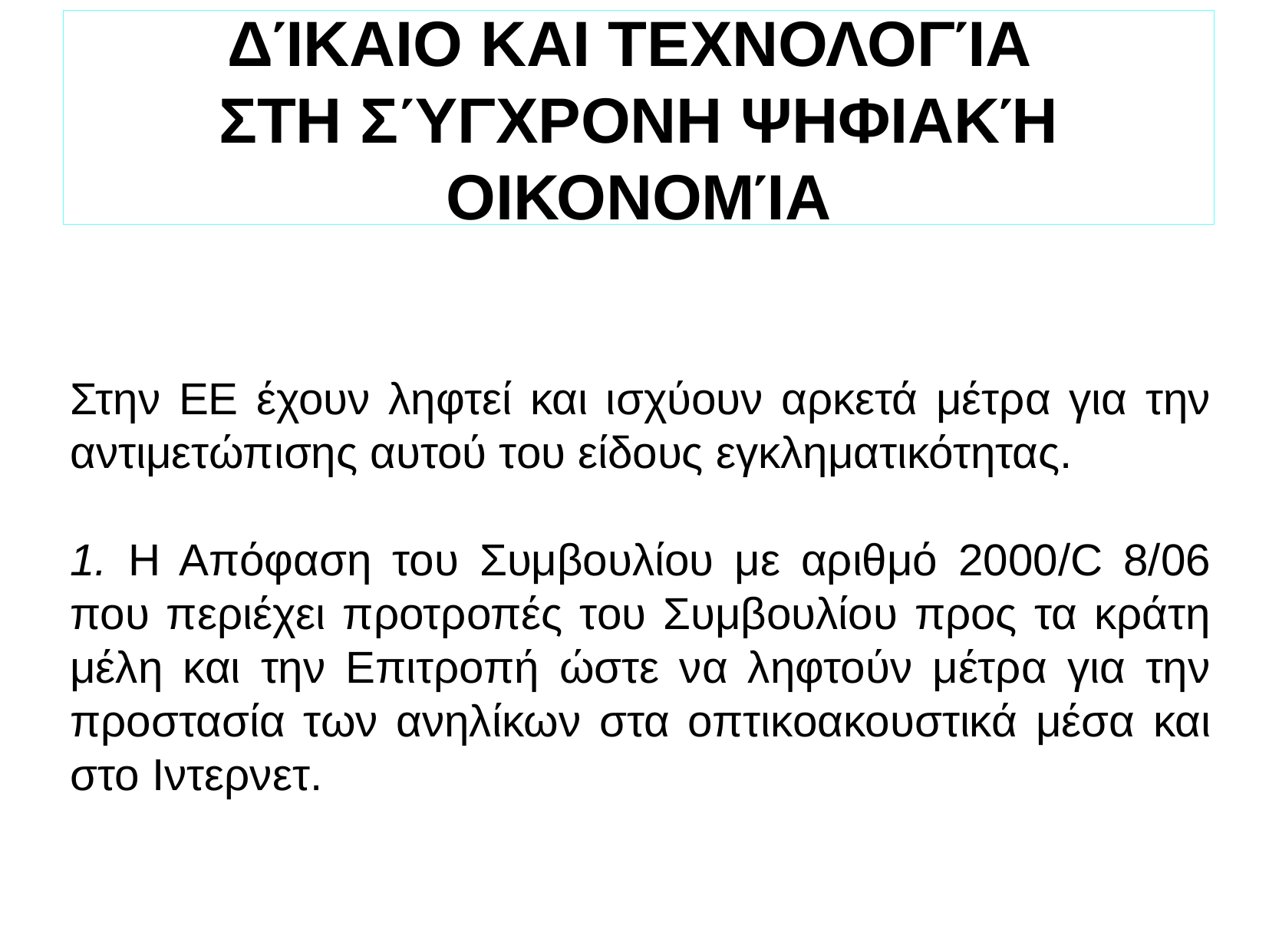

ΔΊΚΑΙΟ ΚΑΙ ΤΕΧΝΟΛΟΓΊΑ
ΣΤΗ ΣΎΓΧΡΟΝΗ ΨΗΦΙΑΚΉ ΟΙΚΟΝΟΜΊΑ
Στην ΕΕ έχουν ληφτεί και ισχύουν αρκετά μέτρα για την αντιμετώπισης αυτού του είδους εγκληματικότητας.

1. Η Απόφαση του Συμβουλίου με αριθμό 2000/C 8/06 που περιέχει προτροπές του Συμβουλίου προς τα κράτη μέλη και την Επιτροπή ώστε να ληφτούν μέτρα για την προστασία των ανηλίκων στα οπτικοακουστικά μέσα και στο Ιντερνετ.